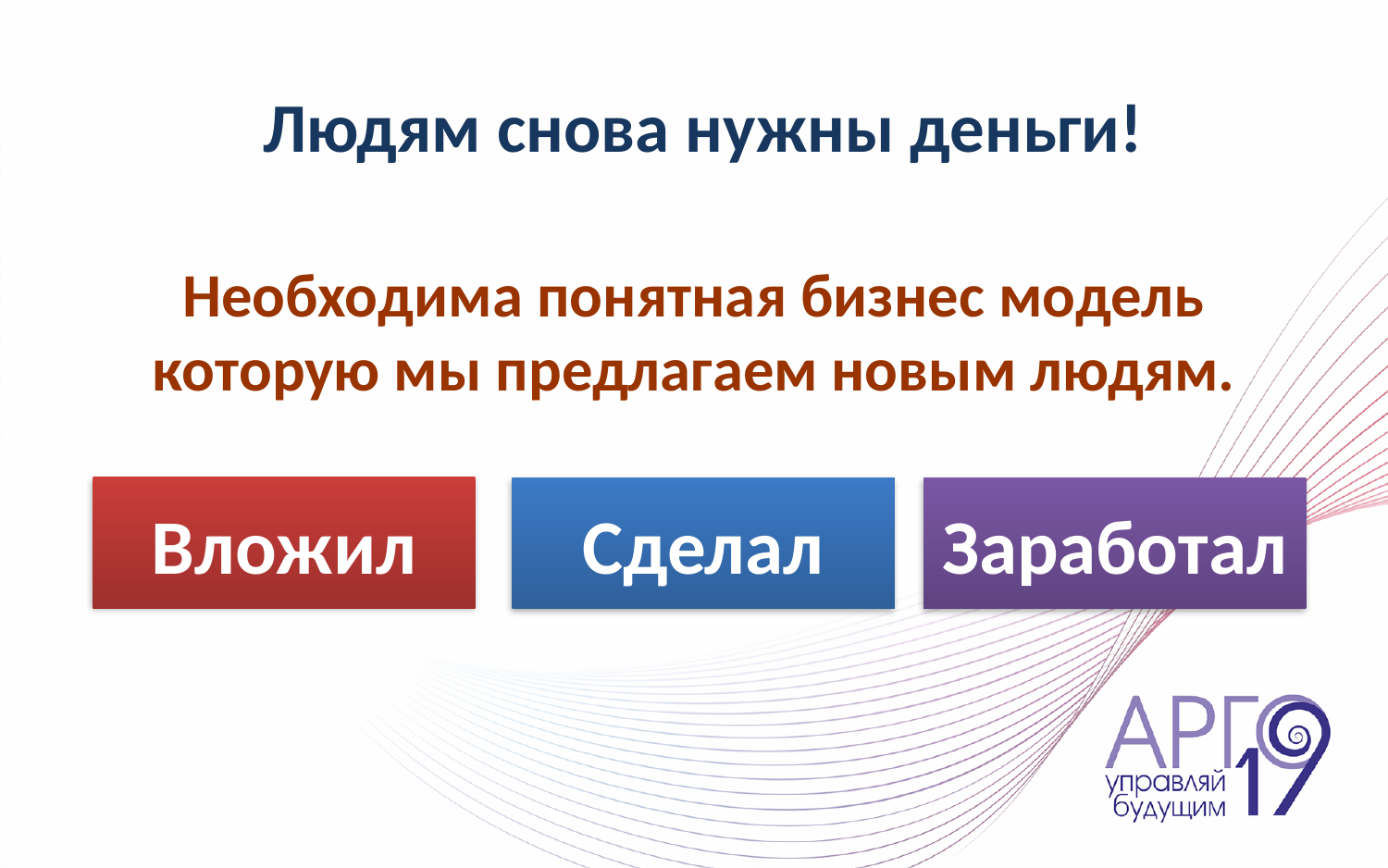

Людям снова нужны деньги!
Необходима понятная бизнес модель которую мы предлагаем новым людям.
Вложил
Сделал
Заработал